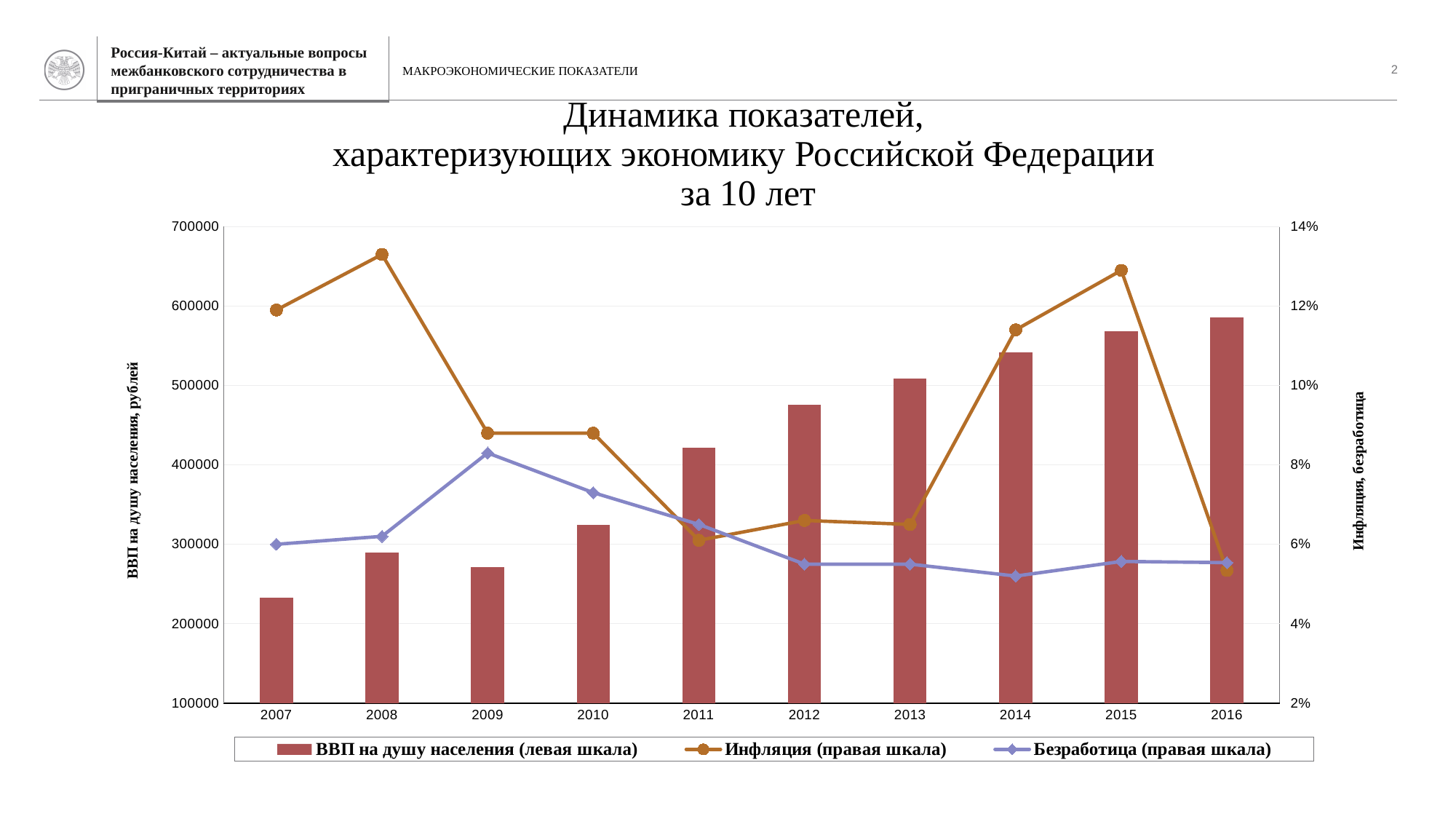

Макроэкономические показатели
2
# Динамика показателей, характеризующих экономику Российской Федерации за 10 лет

### Chart

| Category | ВВП на душу населения (левая шкала) | Инфляция (правая шкала) | Безработица (правая шкала) |
|---|---|---|---|
| 2007 | 232825.7228909111 | 0.119 | 0.06 |
| 2008 | 289256.1260478648 | 0.133 | 0.062 |
| 2009 | 271569.0593055016 | 0.088 | 0.083 |
| 2010 | 324062.56955855945 | 0.088 | 0.073 |
| 2011 | 421556.2273418942 | 0.061 | 0.065 |
| 2012 | 475672.5967730673 | 0.066 | 0.055 |
| 2013 | 508934.5517905258 | 0.065 | 0.055 |
| 2014 | 541351.0491901832 | 0.114 | 0.052 |
| 2015 | 568140.7399435575 | 0.129 | 0.05567388749 |
| 2016 | 586128.398312174 | 0.0534 | 0.05537195685 |